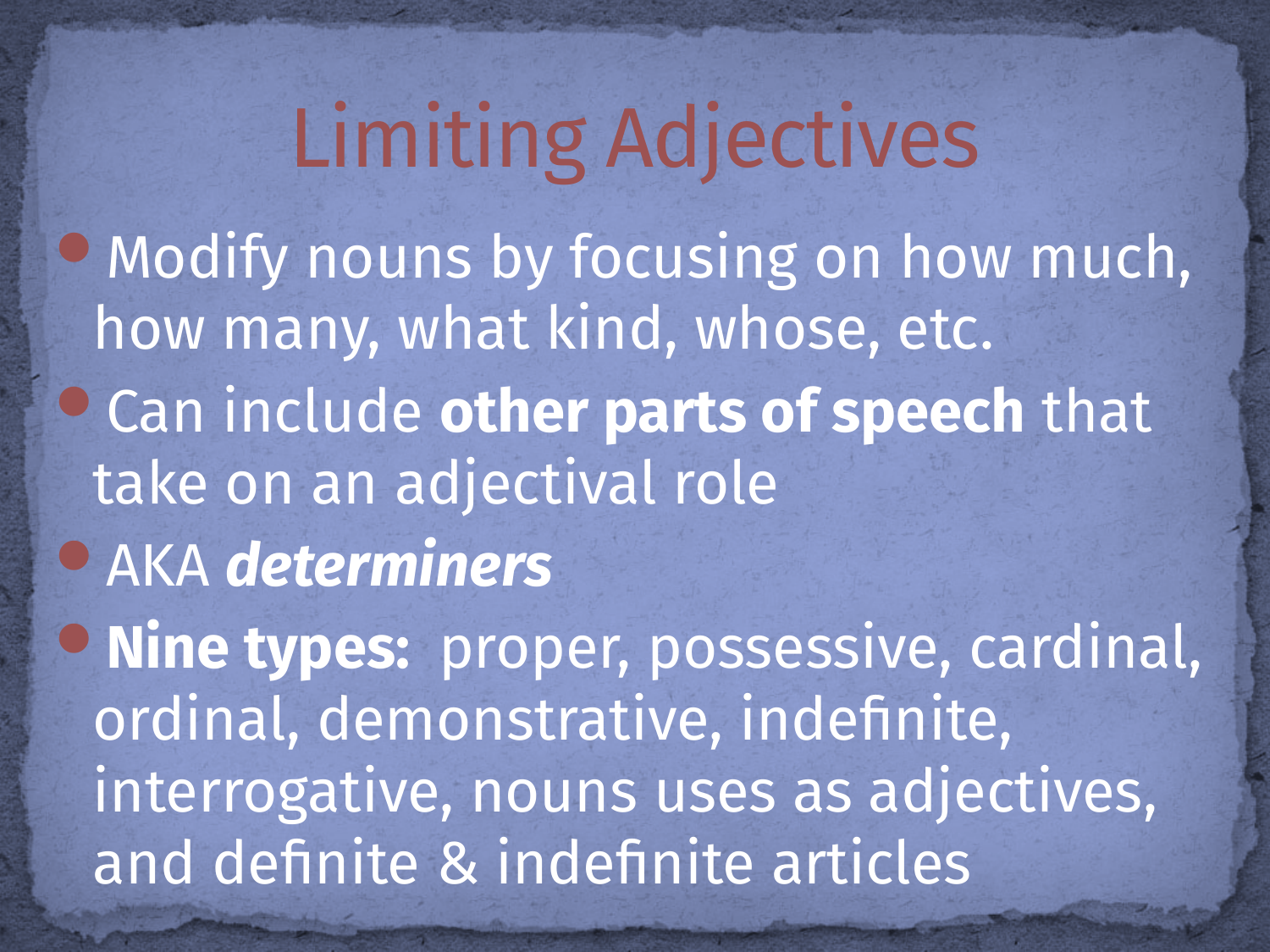

# Limiting Adjectives
Modify nouns by focusing on how much, how many, what kind, whose, etc.
Can include other parts of speech that take on an adjectival role
AKA determiners
Nine types:  proper, possessive, cardinal, ordinal, demonstrative, indefinite, interrogative, nouns uses as adjectives, and definite & indefinite articles